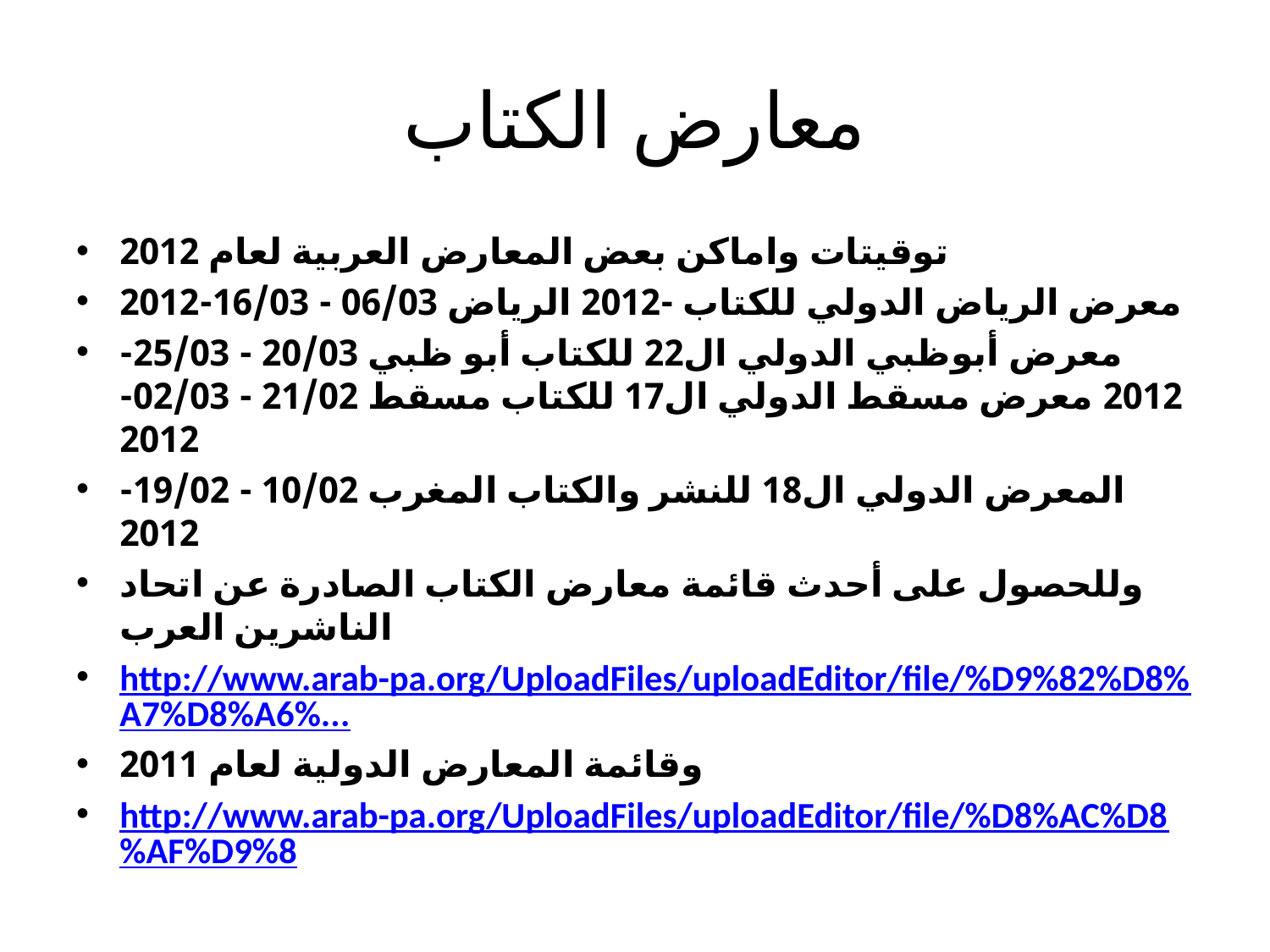

# معارض الكتاب
توقيتات واماكن بعض المعارض العربية لعام 2012
معرض الرياض الدولي للكتاب -2012 الرياض 06/03 - 16/03-2012
معرض أبوظبي الدولي ال22 للكتاب أبو ظبي 20/03 - 25/03-2012 معرض مسقط الدولي ال17 للكتاب مسقط 21/02 - 02/03-2012
المعرض الدولي ال18 للنشر والكتاب المغرب 10/02 - 19/02-2012
وللحصول على أحدث قائمة معارض الكتاب الصادرة عن اتحاد الناشرين العرب
http://www.arab-pa.org/UploadFiles/uploadEditor/file/%D9%82%D8%A7%D8%A6%...
وقائمة المعارض الدولية لعام 2011
http://www.arab-pa.org/UploadFiles/uploadEditor/file/%D8%AC%D8%AF%D9%8